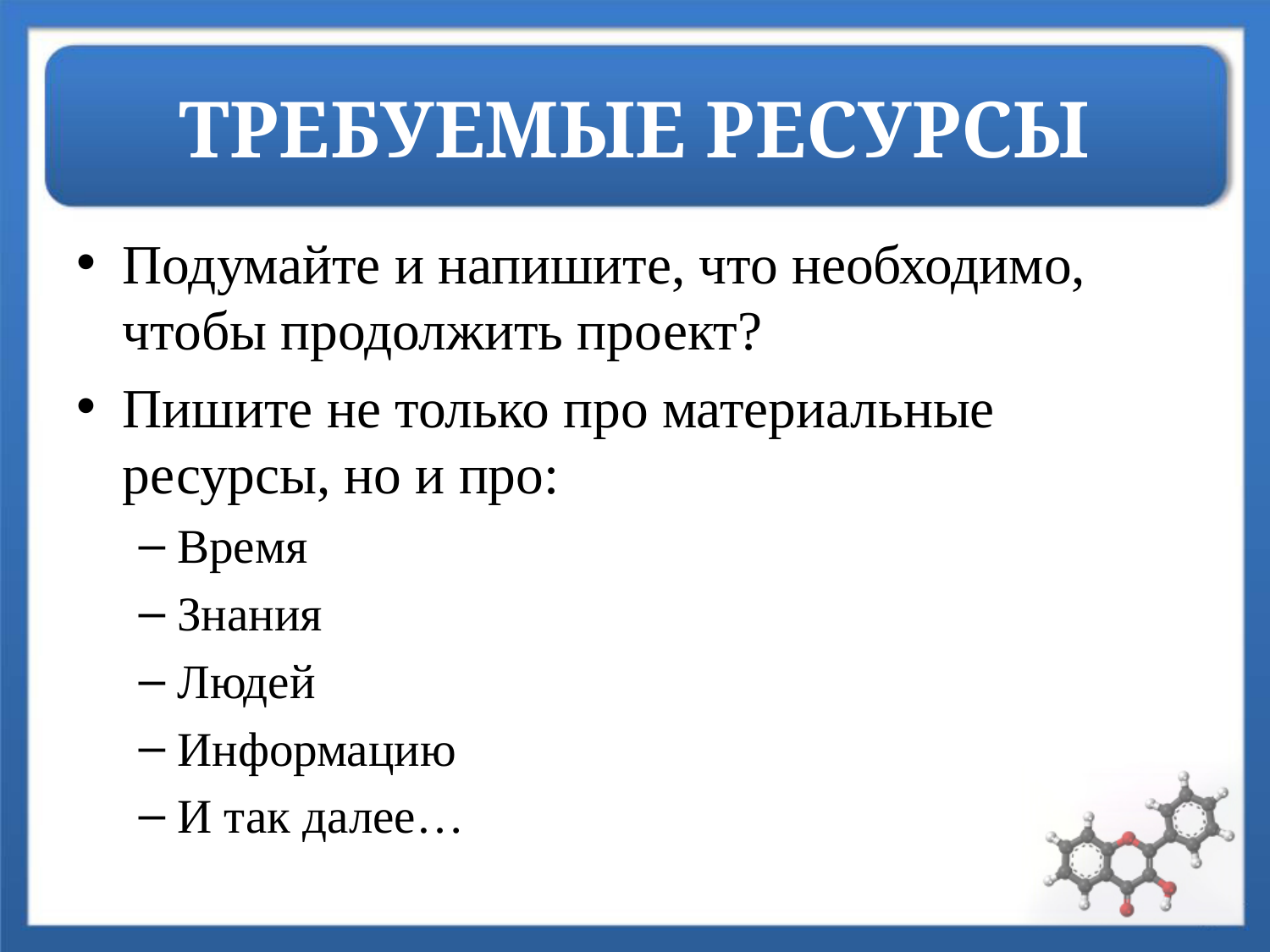

# ТРЕБУЕМЫЕ РЕСУРСЫ
Подумайте и напишите, что необходимо, чтобы продолжить проект?
Пишите не только про материальные ресурсы, но и про:
Время
Знания
Людей
Информацию
И так далее…